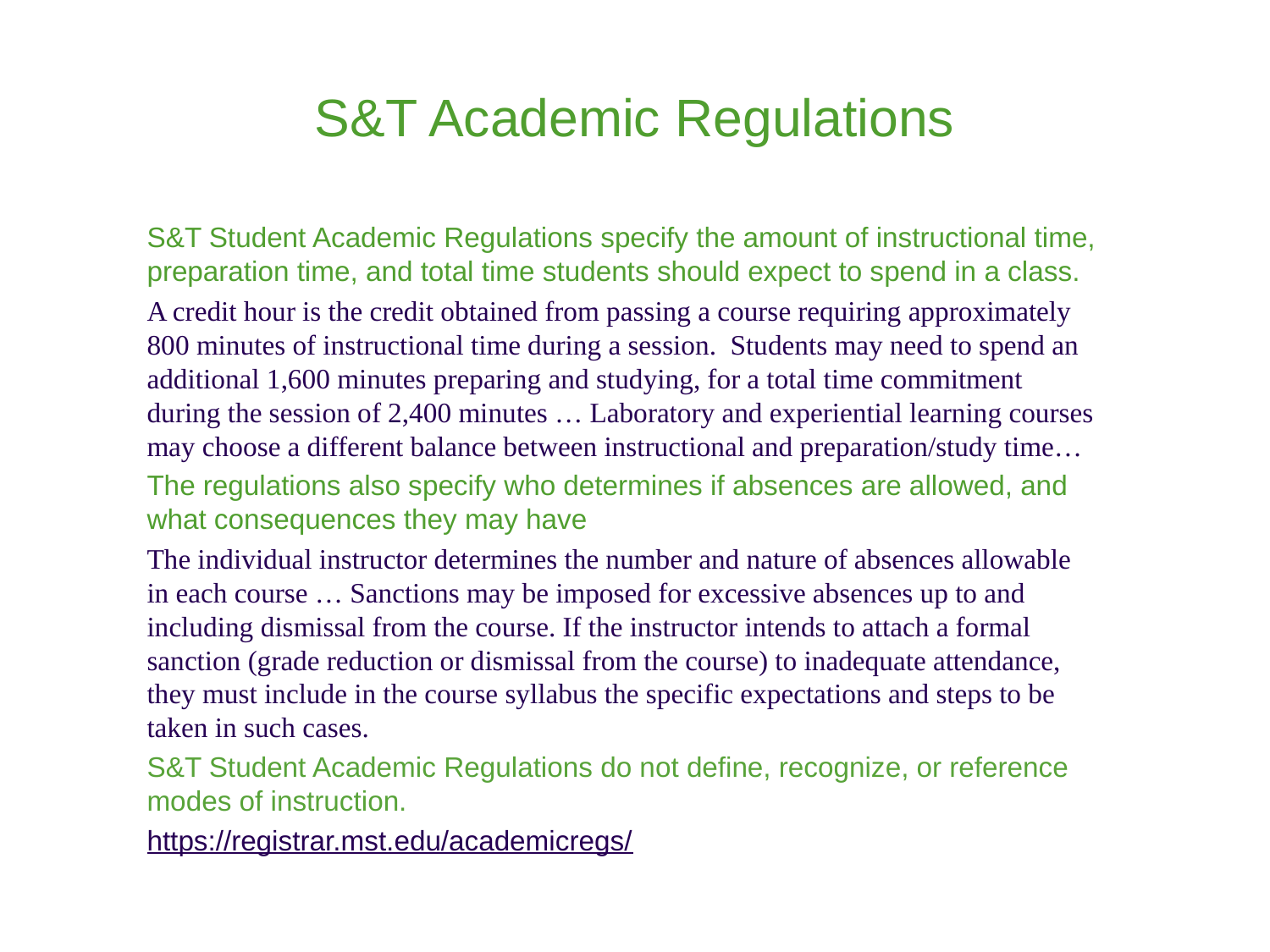

S&T Academic Regulations
S&T Student Academic Regulations specify the amount of instructional time, preparation time, and total time students should expect to spend in a class.
A credit hour is the credit obtained from passing a course requiring approximately 800 minutes of instructional time during a session.  Students may need to spend an additional 1,600 minutes preparing and studying, for a total time commitment during the session of 2,400 minutes … Laboratory and experiential learning courses may choose a different balance between instructional and preparation/study time…
The regulations also specify who determines if absences are allowed, and what consequences they may have
The individual instructor determines the number and nature of absences allowable in each course … Sanctions may be imposed for excessive absences up to and including dismissal from the course. If the instructor intends to attach a formal sanction (grade reduction or dismissal from the course) to inadequate attendance, they must include in the course syllabus the specific expectations and steps to be taken in such cases.
S&T Student Academic Regulations do not define, recognize, or reference modes of instruction.
https://registrar.mst.edu/academicregs/